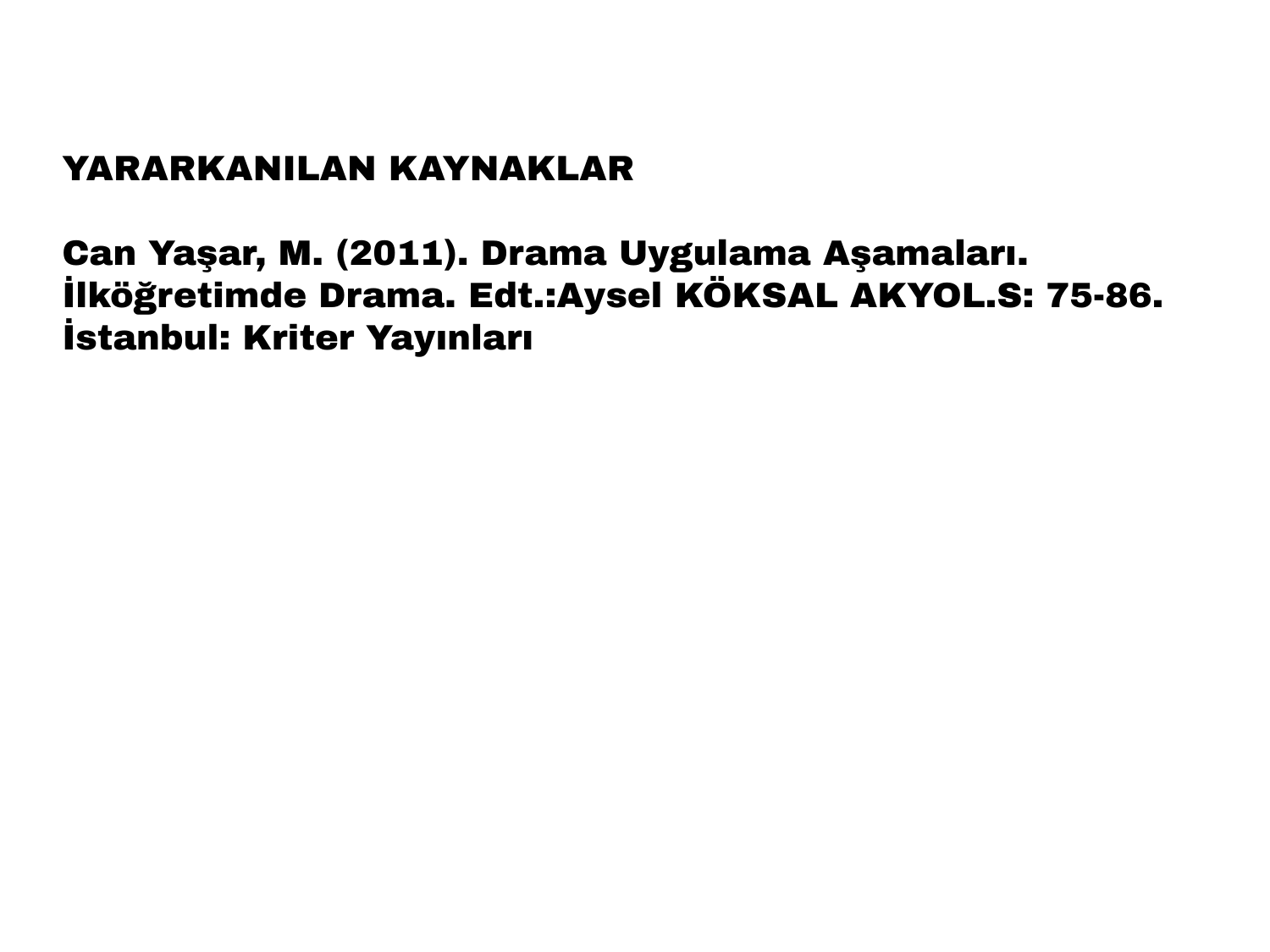

YARARKANILAN KAYNAKLAR

Can Yaşar, M. (2011). Drama Uygulama Aşamaları. İlköğretimde Drama. Edt.:Aysel KÖKSAL AKYOL.S: 75-86. İstanbul: Kriter Yayınları